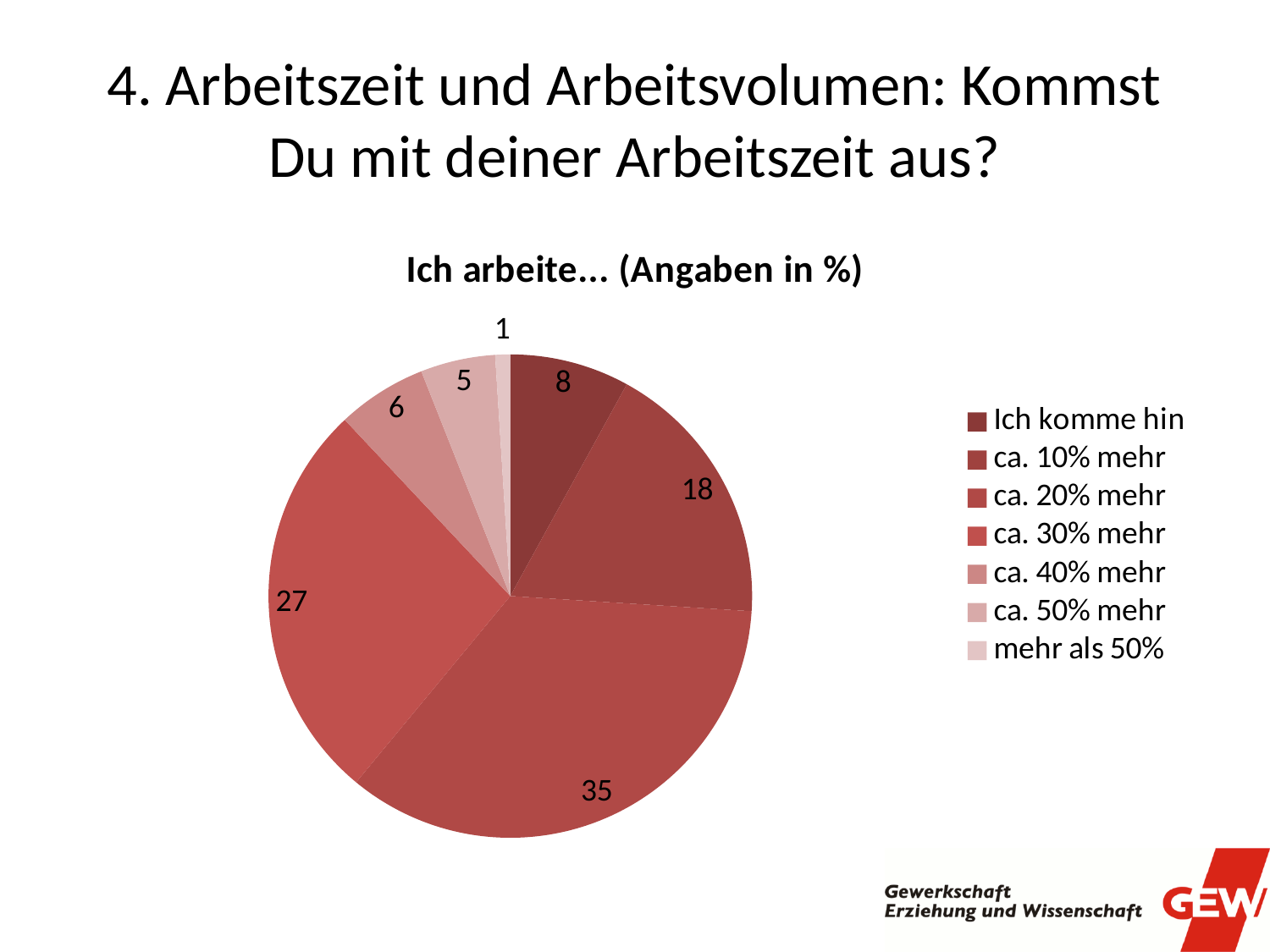

# 4. Arbeitszeit und Arbeitsvolumen: Kommst Du mit deiner Arbeitszeit aus?

### Chart:

| Category | Ich arbeite... (Angaben in %) |
|---|---|
| Ich komme hin | 8.0 |
| ca. 10% mehr | 18.0 |
| ca. 20% mehr | 35.0 |
| ca. 30% mehr | 27.0 |
| ca. 40% mehr | 6.0 |
| ca. 50% mehr | 5.0 |
| mehr als 50% | 1.0 |